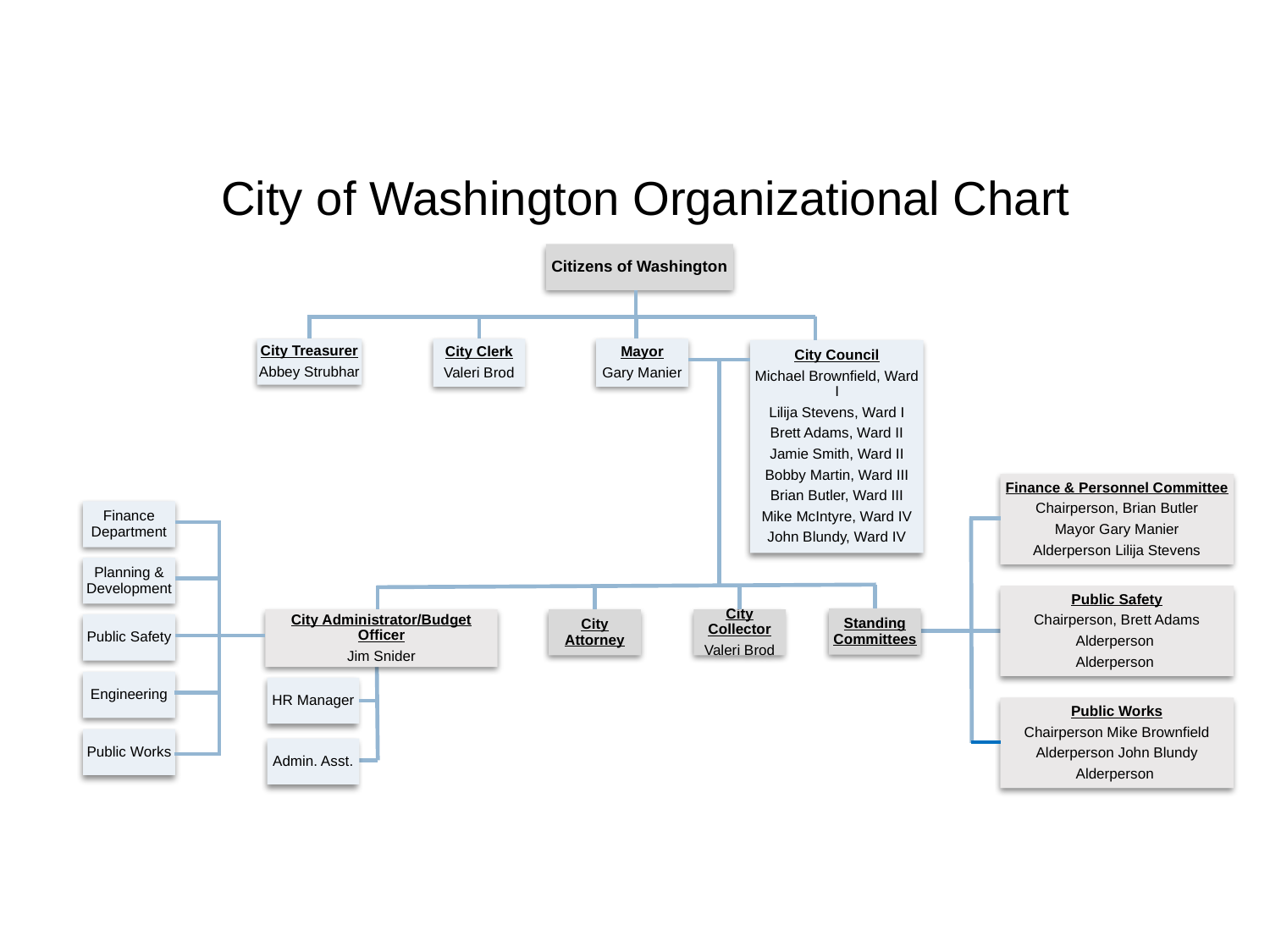

City of Washington Organizational Chart
Citizens of Washington
Mayor
Gary Manier
City Treasurer
Abbey Strubhar
City Clerk
Valeri Brod
City Council
Michael Brownfield, Ward I
Lilija Stevens, Ward I
Brett Adams, Ward II
Jamie Smith, Ward II
Bobby Martin, Ward III
Brian Butler, Ward III
Mike McIntyre, Ward IV
John Blundy, Ward IV

Finance & Personnel Committee
Chairperson, Brian Butler
Mayor Gary Manier
Alderperson Lilija Stevens

Public Safety
Chairperson, Brett Adams
Alderperson
Alderperson
Public Works
Chairperson Mike Brownfield
Alderperson John Blundy
Alderperson

Finance Department
Planning & Development
Public Safety
Engineering
Public Works
Standing Committees
City Administrator/Budget Officer
Jim Snider
City Attorney
City Collector
Valeri Brod
HR Manager
Admin. Asst.
Version 20221205